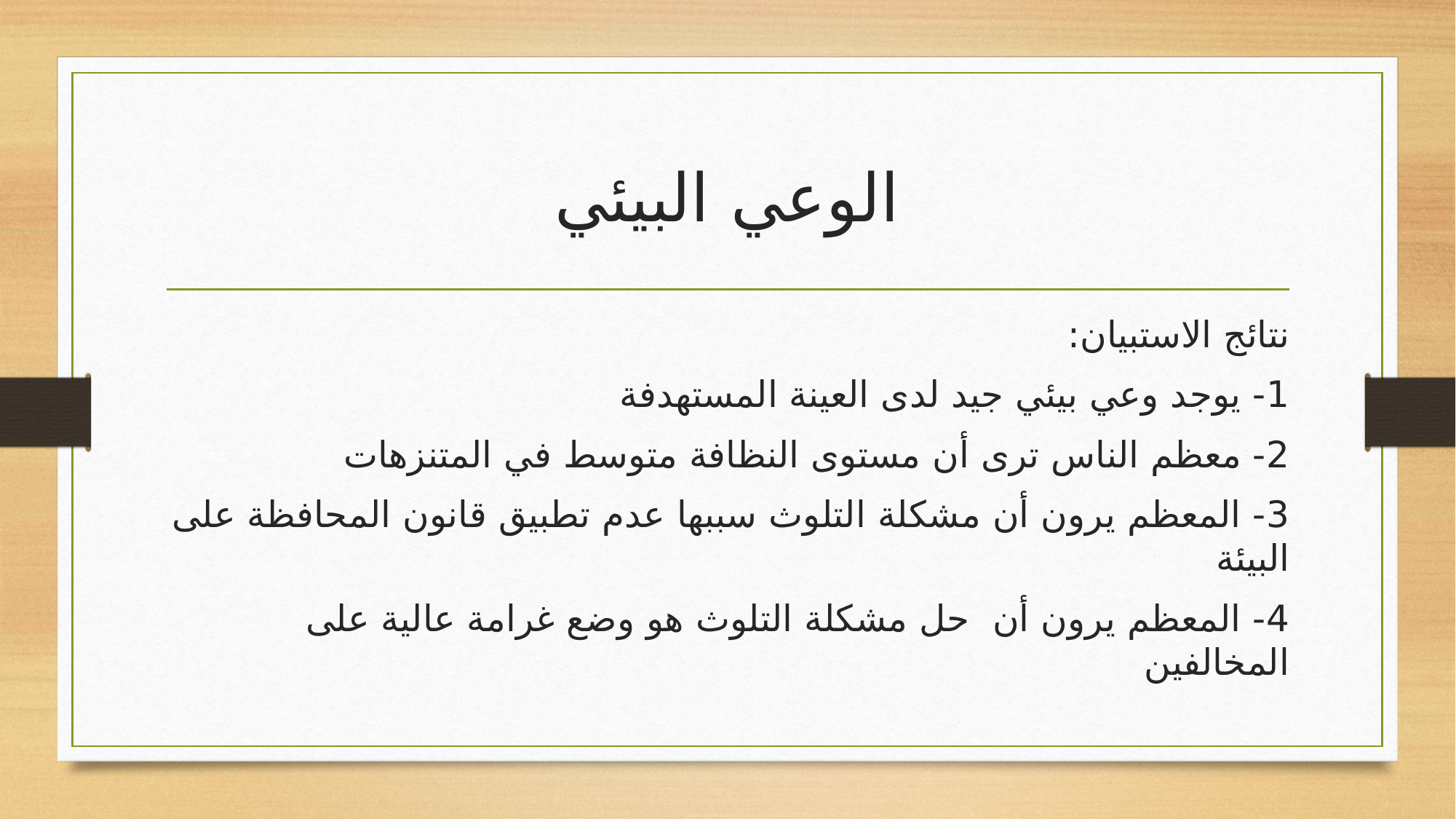

# الوعي البيئي
نتائج الاستبيان:
1- يوجد وعي بيئي جيد لدى العينة المستهدفة
2- معظم الناس ترى أن مستوى النظافة متوسط في المتنزهات
3- المعظم يرون أن مشكلة التلوث سببها عدم تطبيق قانون المحافظة على البيئة
4- المعظم يرون أن  حل مشكلة التلوث هو وضع غرامة عالية على المخالفين